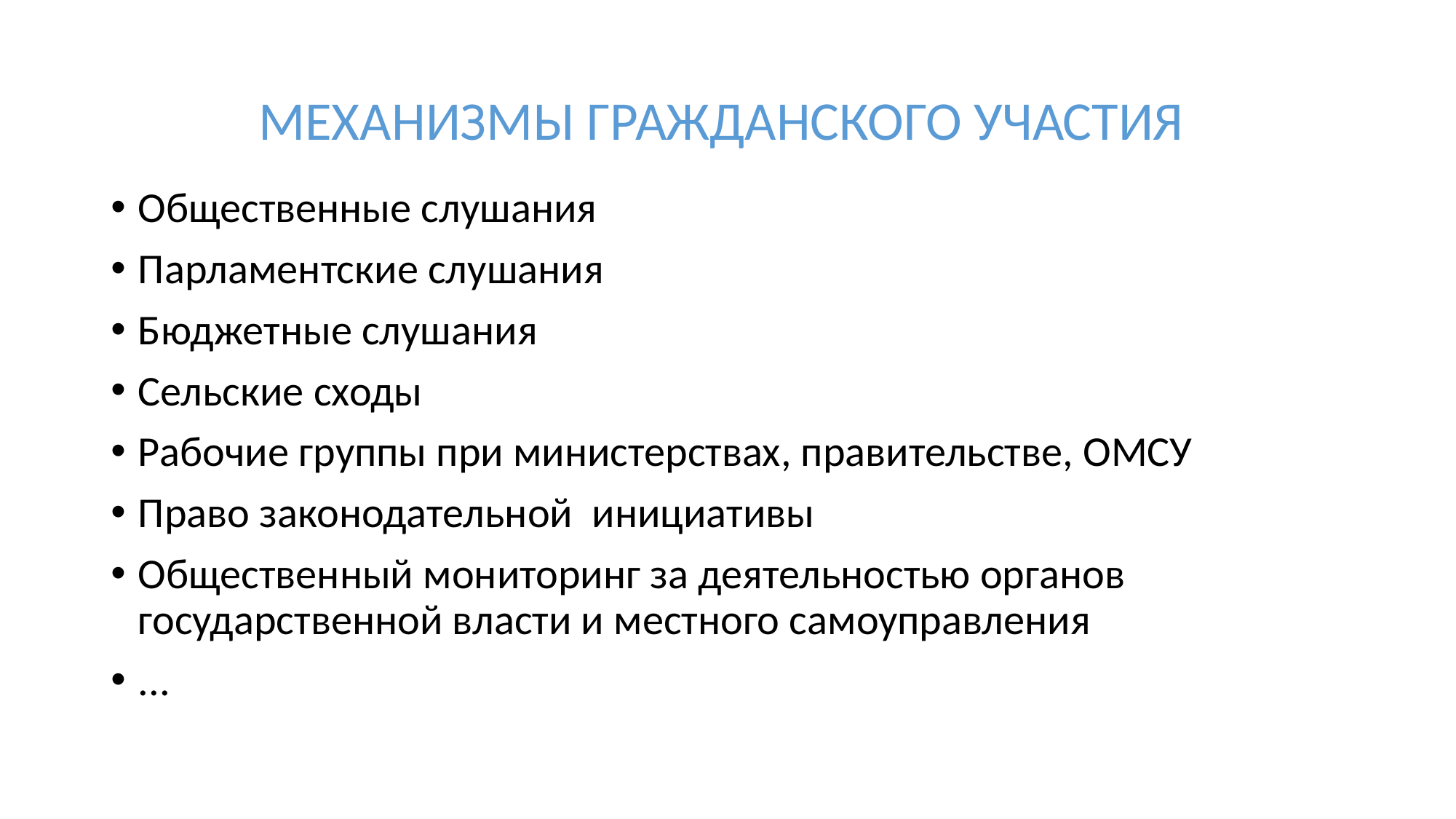

# МЕХАНИЗМЫ ГРАЖДАНСКОГО УЧАСТИЯ
Общественные слушания
Парламентские слушания
Бюджетные слушания
Сельские сходы
Рабочие группы при министерствах, правительстве, ОМСУ
Право законодательной  инициативы
Общественный мониторинг за деятельностью органов государственной власти и местного самоуправления
...